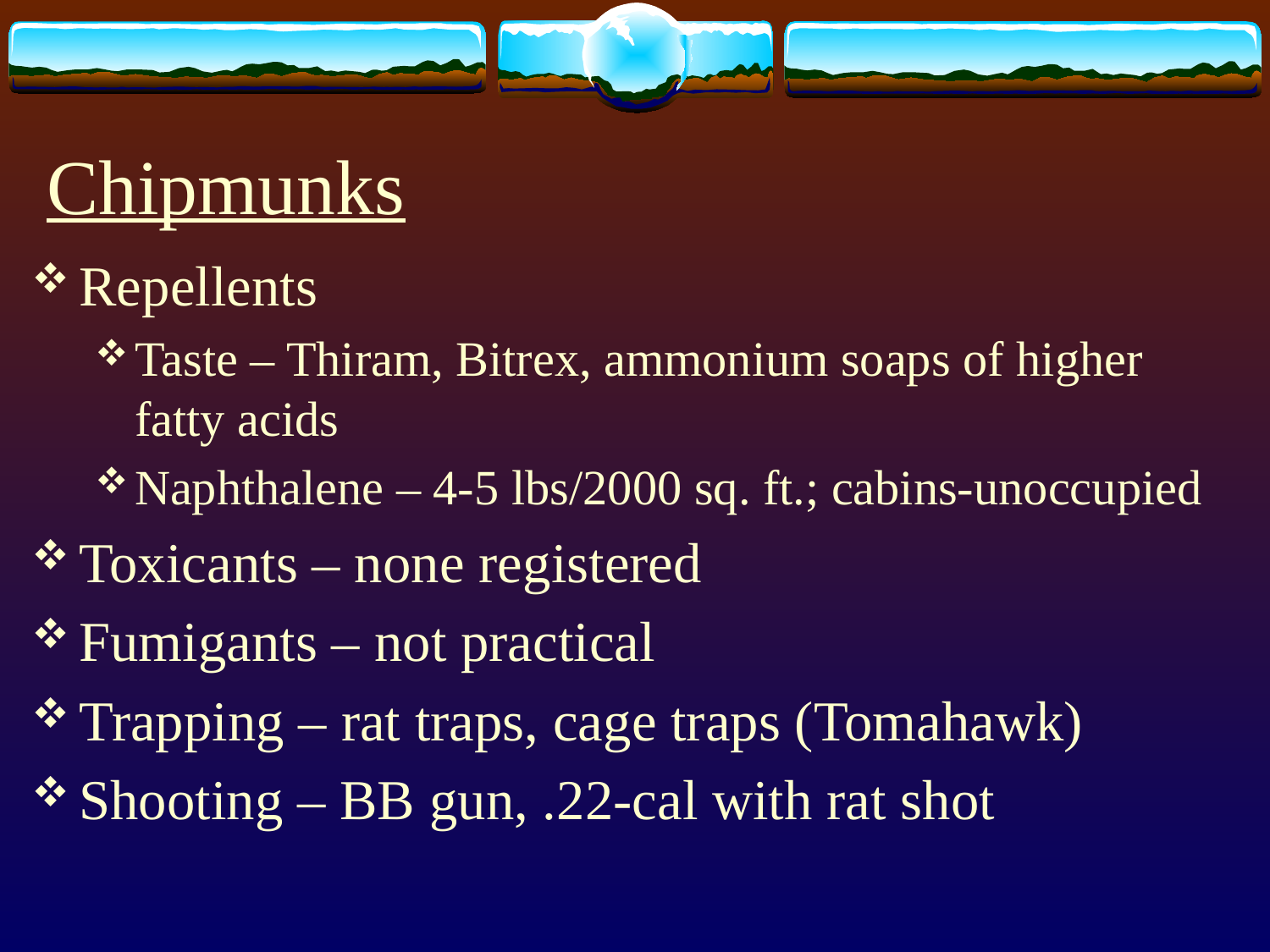

# Chipmunks
Repellents
Taste – Thiram, Bitrex, ammonium soaps of higher fatty acids
Naphthalene – 4-5 lbs/2000 sq. ft.; cabins-unoccupied
Toxicants – none registered
Fumigants – not practical
Trapping – rat traps, cage traps (Tomahawk)
Shooting – BB gun, .22-cal with rat shot